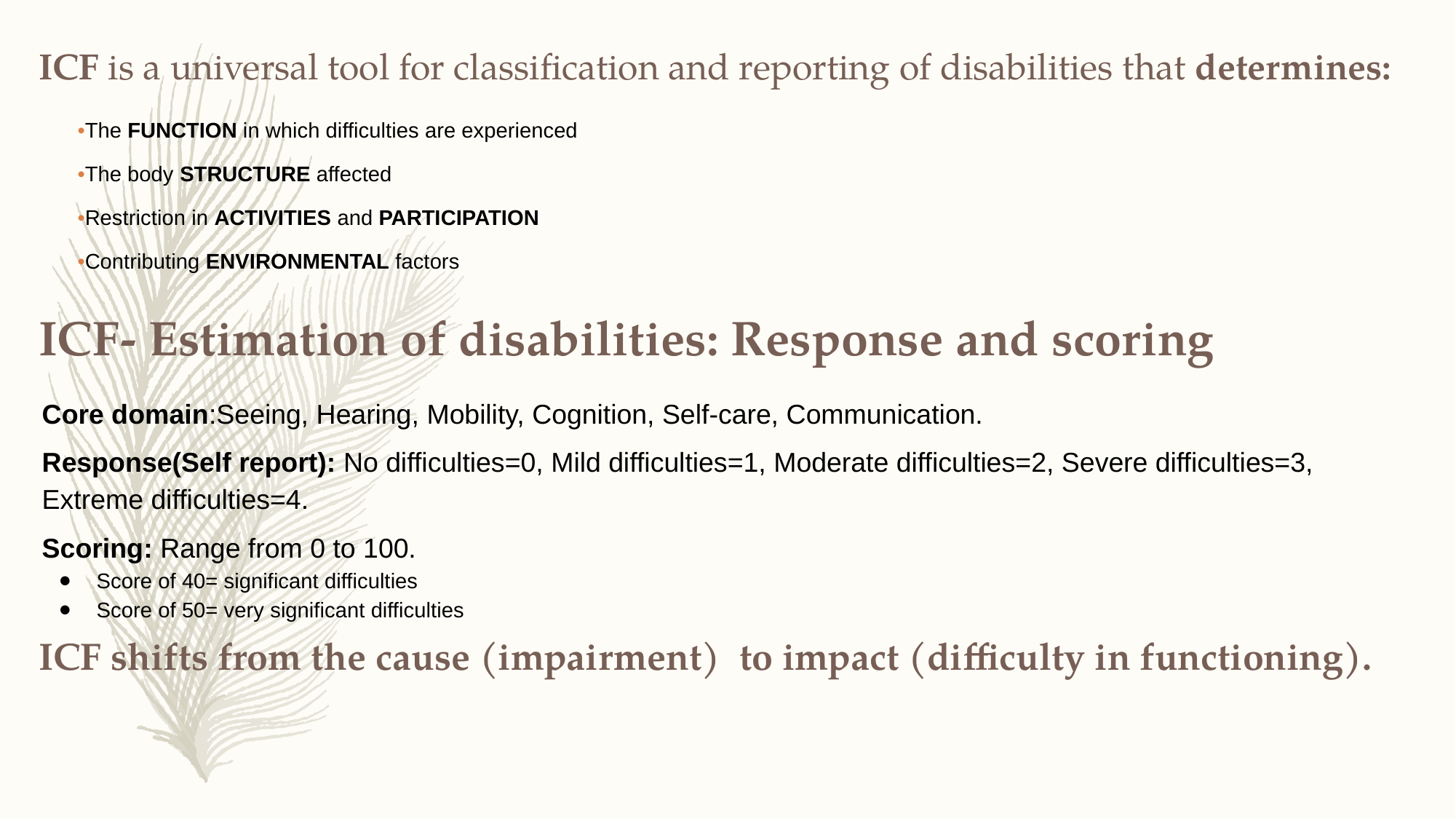

ICF is a universal tool for classification and reporting of disabilities that determines:

•The FUNCTION in which difficulties are experienced
•The body STRUCTURE affected
•Restriction in ACTIVITIES and PARTICIPATION
•Contributing ENVIRONMENTAL factors
ICF- Estimation of disabilities: Response and scoring
Core domain:Seeing, Hearing, Mobility, Cognition, Self-care, Communication.
Response(Self report): No difficulties=0, Mild difficulties=1, Moderate difficulties=2, Severe difficulties=3, Extreme difficulties=4.
Scoring: Range from 0 to 100.
Score of 40= significant difficulties
Score of 50= very significant difficulties

ICF shifts from the cause (impairment)  to impact (difficulty in functioning).